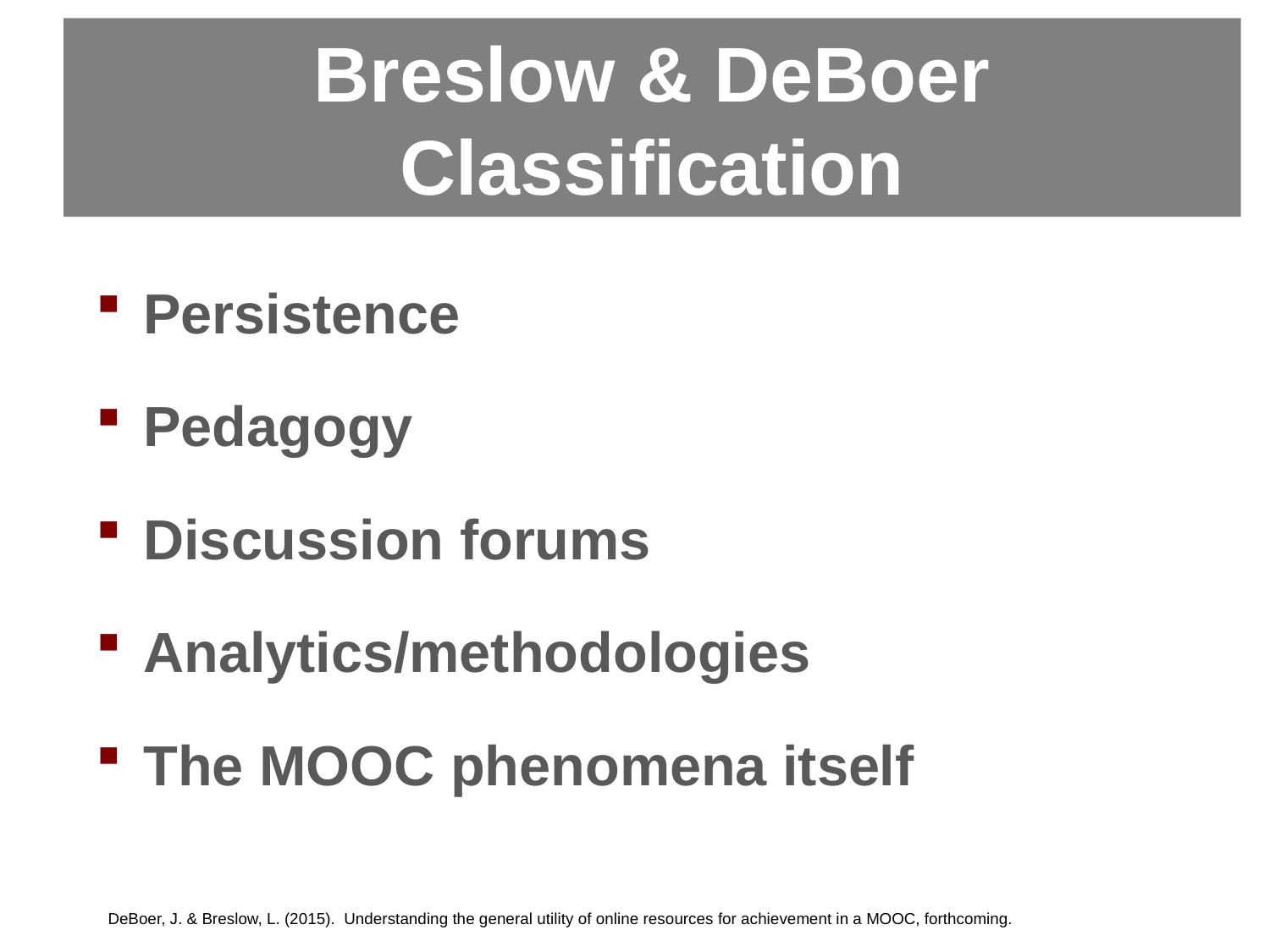

# Breslow & DeBoer Classification
Persistence
Pedagogy
Discussion forums
Analytics/methodologies
The MOOC phenomena itself
DeBoer, J. & Breslow, L. (2015).  Understanding the general utility of online resources for achievement in a MOOC, forthcoming.